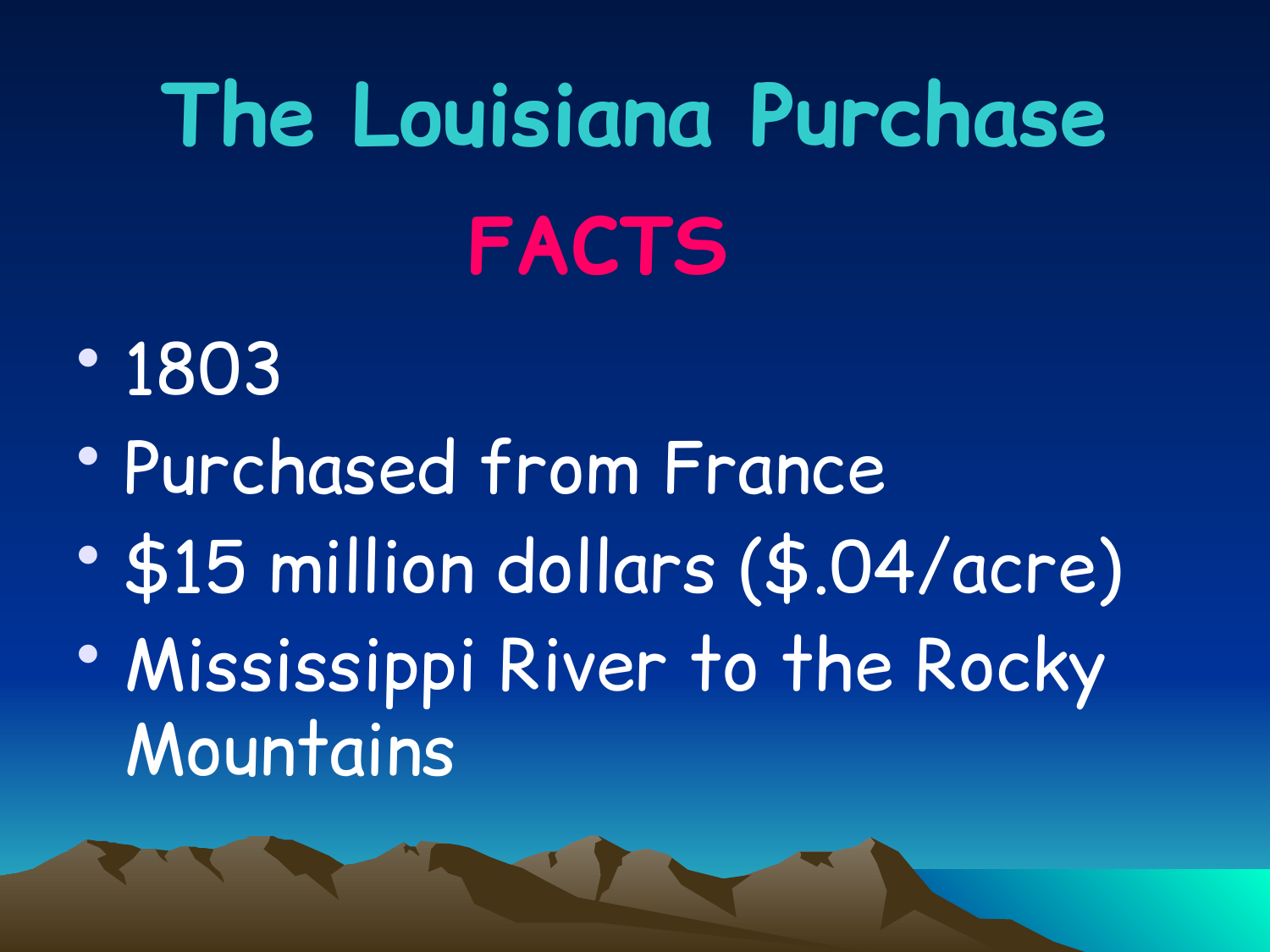

# The Louisiana Purchase
FACTS
1803
Purchased from France
$15 million dollars ($.04/acre)
Mississippi River to the Rocky Mountains